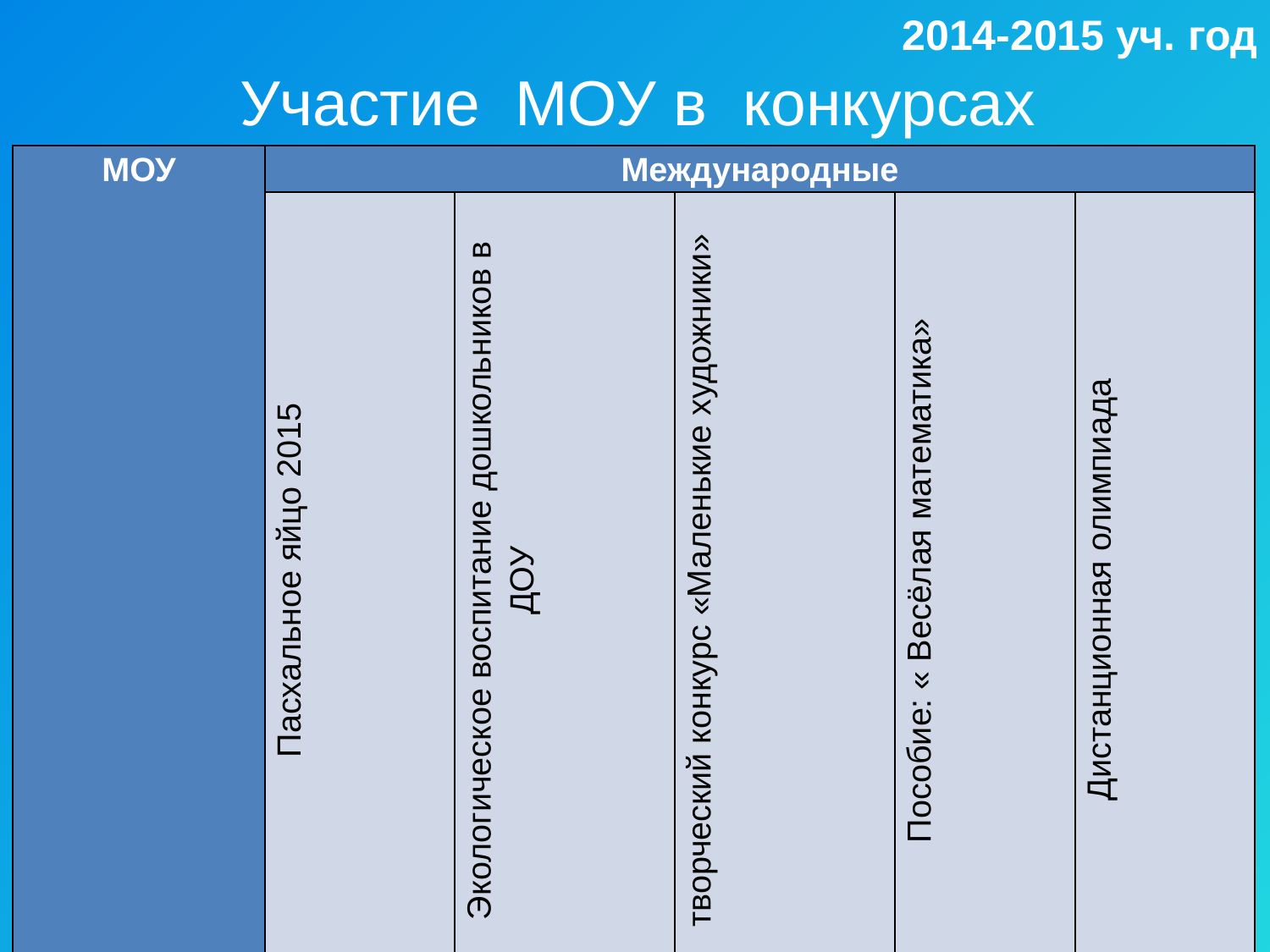

2014-2015 уч. год
Участие  МОУ в  конкурсах
| МОУ | Международные |  |  |  |  |
| --- | --- | --- | --- | --- | --- |
|  | Пасхальное яйцо 2015 | Экологическое воспитание дошкольников в ДОУ | творческий конкурс «Маленькие художники» | Пособие: « Весёлая математика» | Дистанционная олимпиада |
| Милосл. | + |  |  |  |  |
| Чернав. |  |  |  |  |  |
| Кочур. |  |  |  |  |  |
| Центр. |  |  |  |  | + |
| Б-Подов. |  |  |  |  |  |
| Павл. |  |  |  |  |  |
| Октябр. |  |  |  |  |  |
| Липяг. |  |  |  |  |  |
| Д/сад №1 |  | + |  |  |  |
| Д/сад №2 |  | + | + | + |  |
| Черн. д/с |  |  |  |  |  |